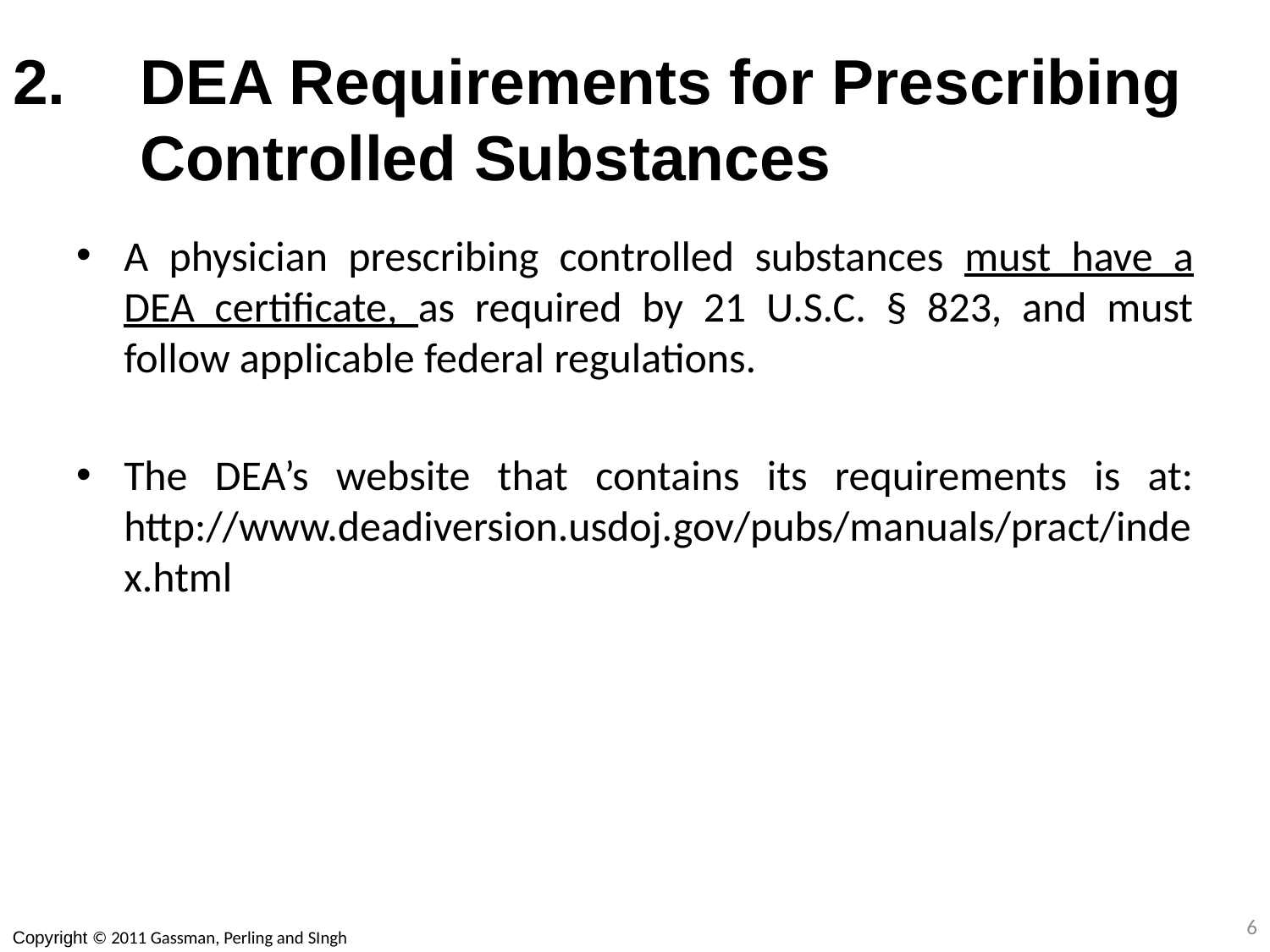

# 2.	DEA Requirements for Prescribing 	Controlled Substances
A physician prescribing controlled substances must have a DEA certificate, as required by 21 U.S.C. § 823, and must follow applicable federal regulations.

The DEA’s website that contains its requirements is at: http://www.deadiversion.usdoj.gov/pubs/manuals/pract/index.html

6
Copyright © 2011 Gassman, Perling and SIngh